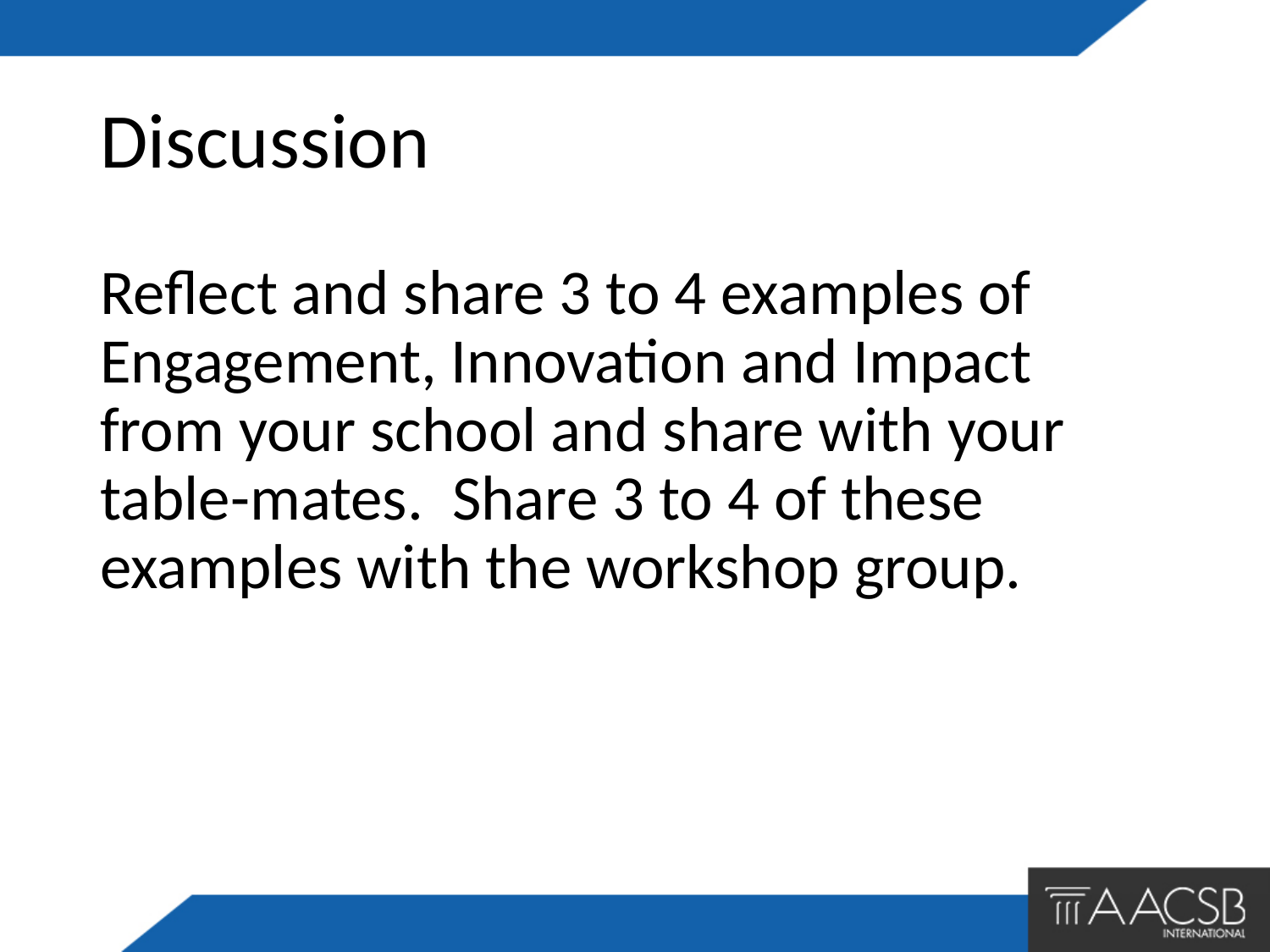

# Discussion
Reflect and share 3 to 4 examples of Engagement, Innovation and Impact from your school and share with your table-mates.  Share 3 to 4 of these examples with the workshop group.